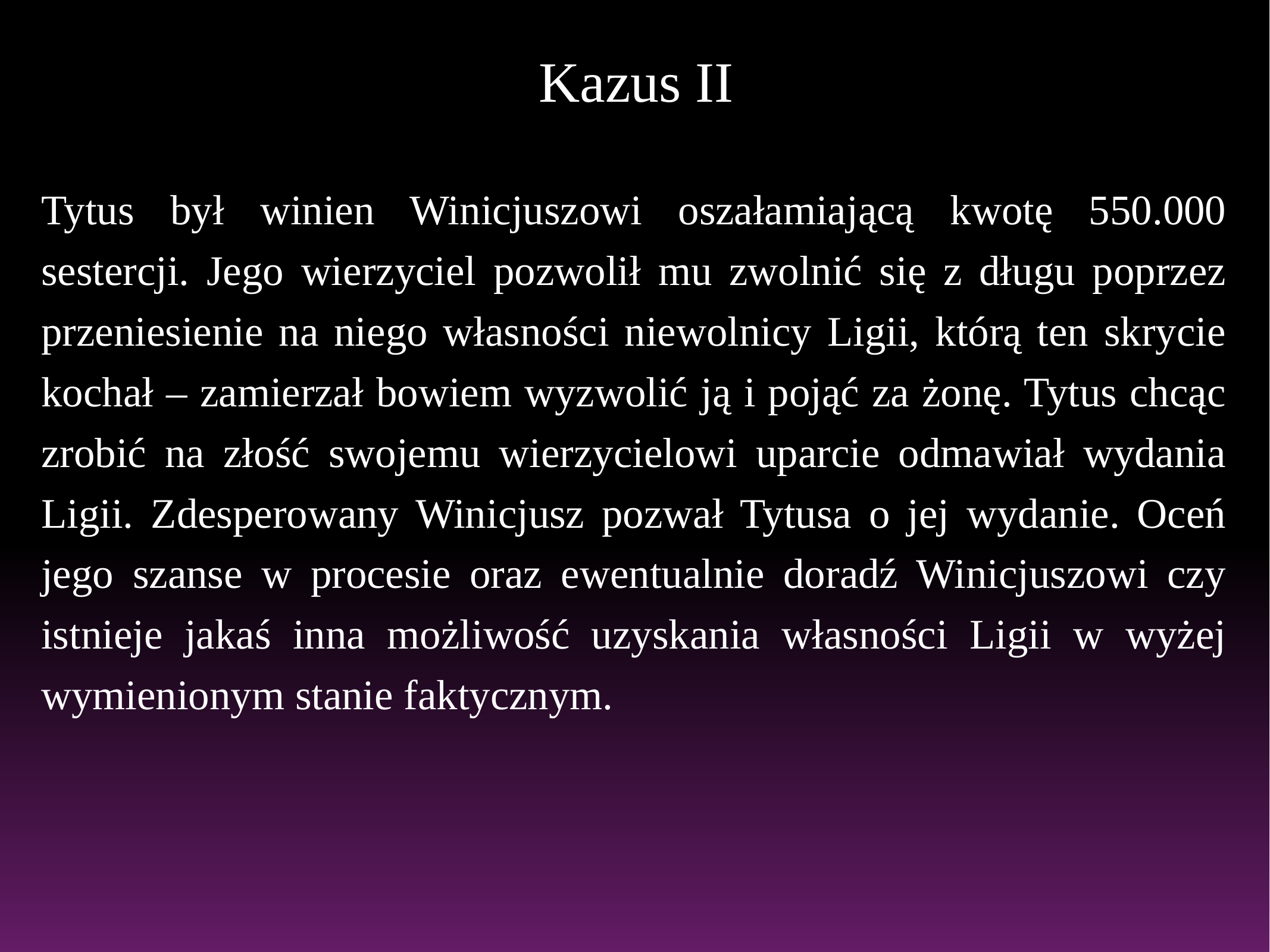

# Kazus II
Tytus był winien Winicjuszowi oszałamiającą kwotę 550.000 sestercji. Jego wierzyciel pozwolił mu zwolnić się z długu poprzez przeniesienie na niego własności niewolnicy Ligii, którą ten skrycie kochał – zamierzał bowiem wyzwolić ją i pojąć za żonę. Tytus chcąc zrobić na złość swojemu wierzycielowi uparcie odmawiał wydania Ligii. Zdesperowany Winicjusz pozwał Tytusa o jej wydanie. Oceń jego szanse w procesie oraz ewentualnie doradź Winicjuszowi czy istnieje jakaś inna możliwość uzyskania własności Ligii w wyżej wymienionym stanie faktycznym.